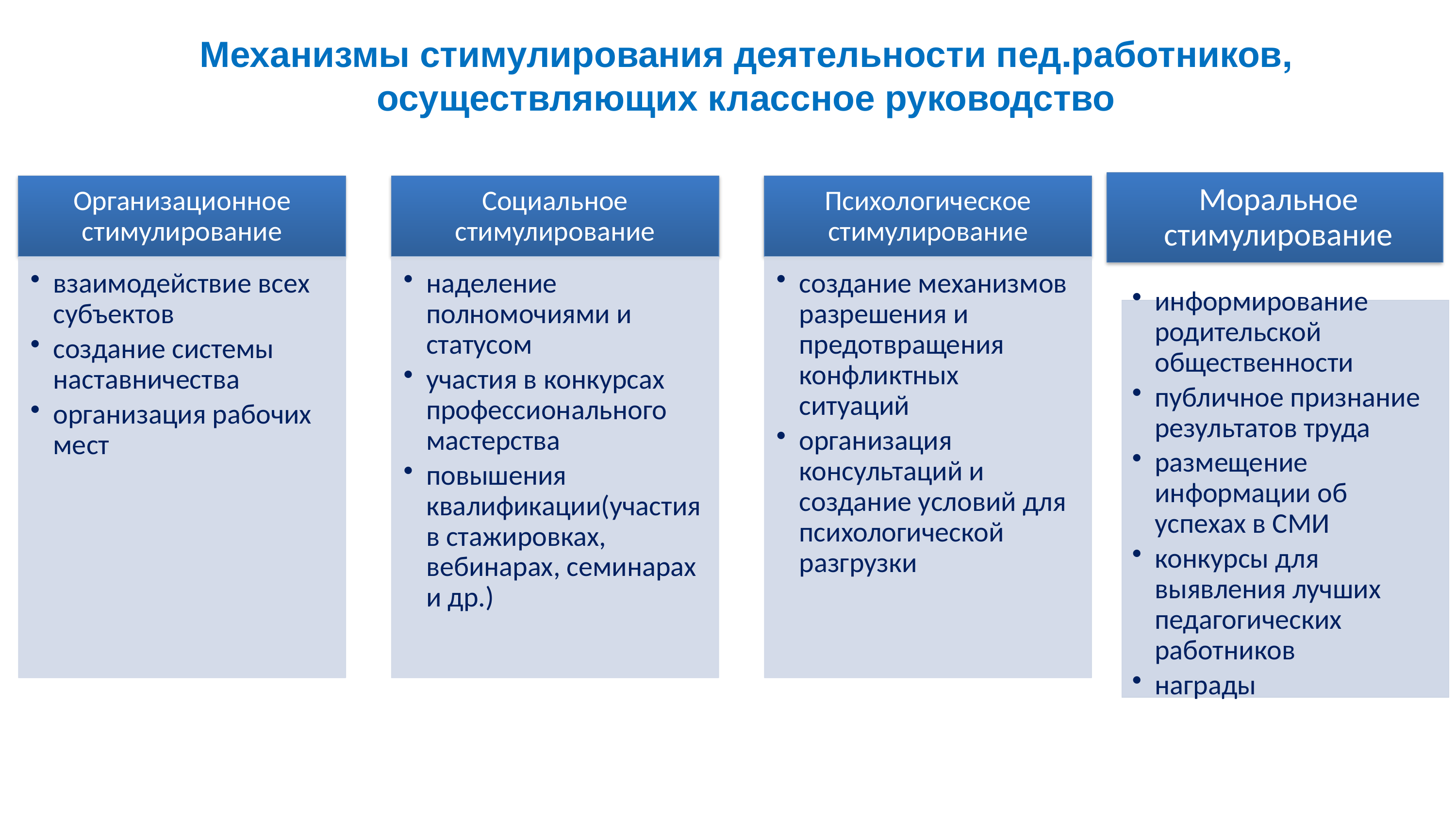

Механизмы стимулирования деятельности пед.работников, осуществляющих классное руководство
Организационное стимулирование
взаимодействие всех субъектов
создание системы наставничества
организация рабочих мест
Социальное стимулирование
наделение полномочиями и статусом
участия в конкурсах профессионального мастерства
повышения квалификации(участия в стажировках, вебинарах, семинарах и др.)
Психологическое стимулирование
создание механизмов разрешения и предотвращения конфликтных ситуаций
организация консультаций и создание условий для психологической разгрузки

Моральное стимулирование
информирование родительской общественности
публичное признание результатов труда
размещение информации об успехах в СМИ
конкурсы для выявления лучших педагогических работников
награды